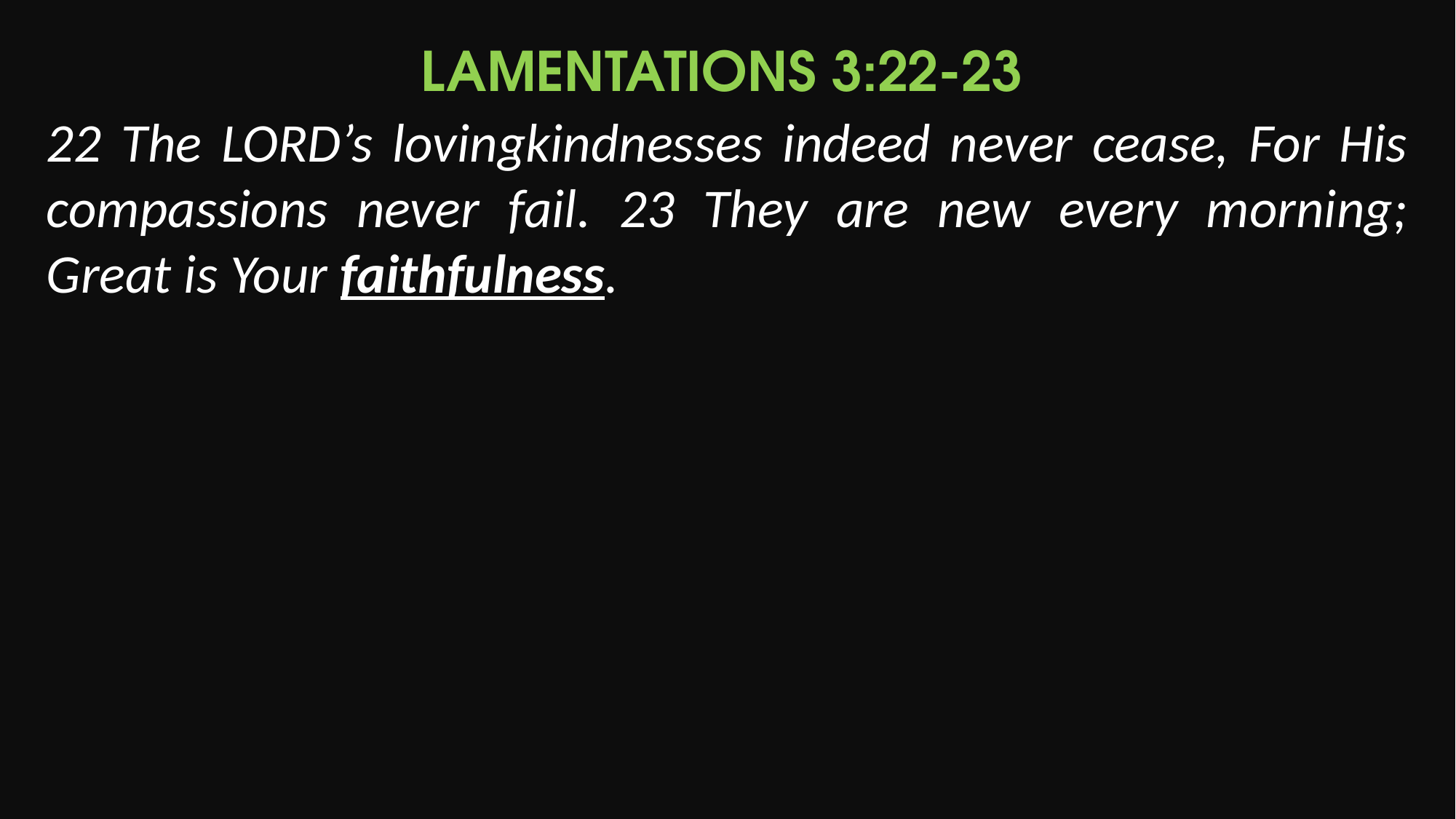

Lamentations 3:22-23
22 The LORD’s lovingkindnesses indeed never cease, For His compassions never fail. 23 They are new every morning; Great is Your faithfulness.